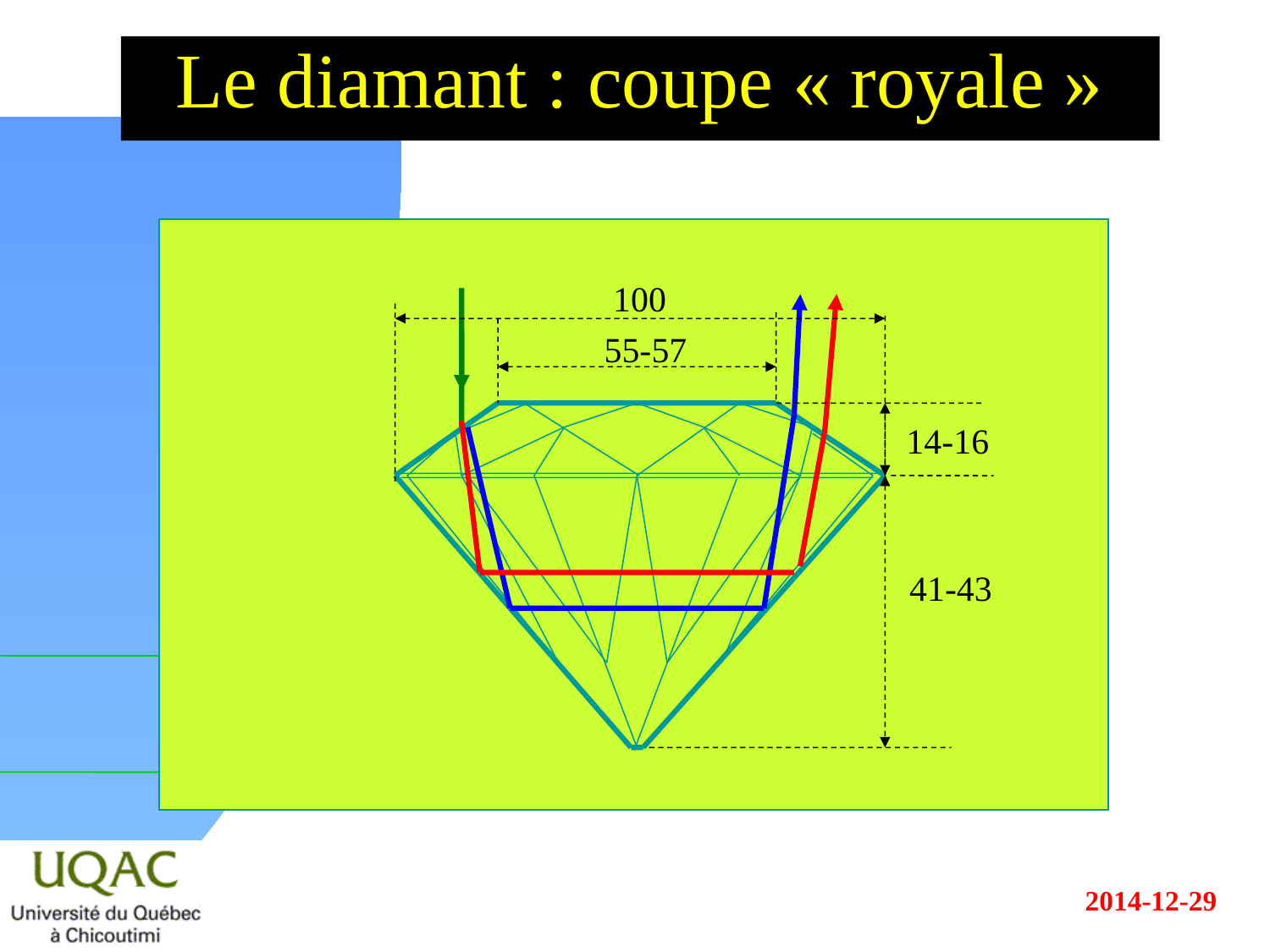

# Le diamant : coupe « royale »

100

55-57

14-16

41-43